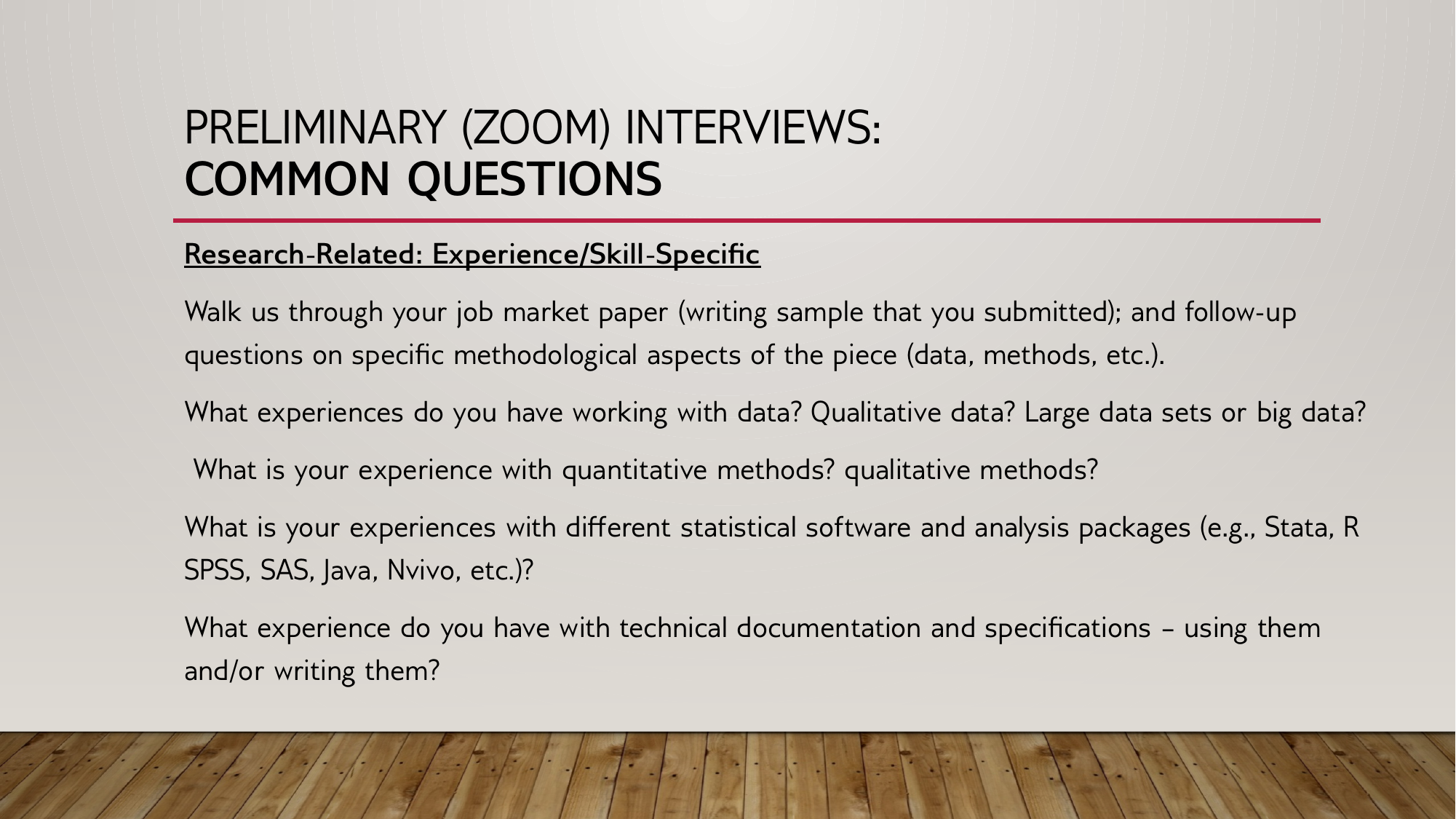

# Preliminary (Zoom) interviews: common questions
Research-Related: Experience/Skill-Specific
Walk us through your job market paper (writing sample that you submitted); and follow-up questions on specific methodological aspects of the piece (data, methods, etc.).
What experiences do you have working with data? Qualitative data? Large data sets or big data?
 What is your experience with quantitative methods? qualitative methods?
What is your experiences with different statistical software and analysis packages (e.g., Stata, R SPSS, SAS, Java, Nvivo, etc.)?
What experience do you have with technical documentation and specifications – using them and/or writing them?